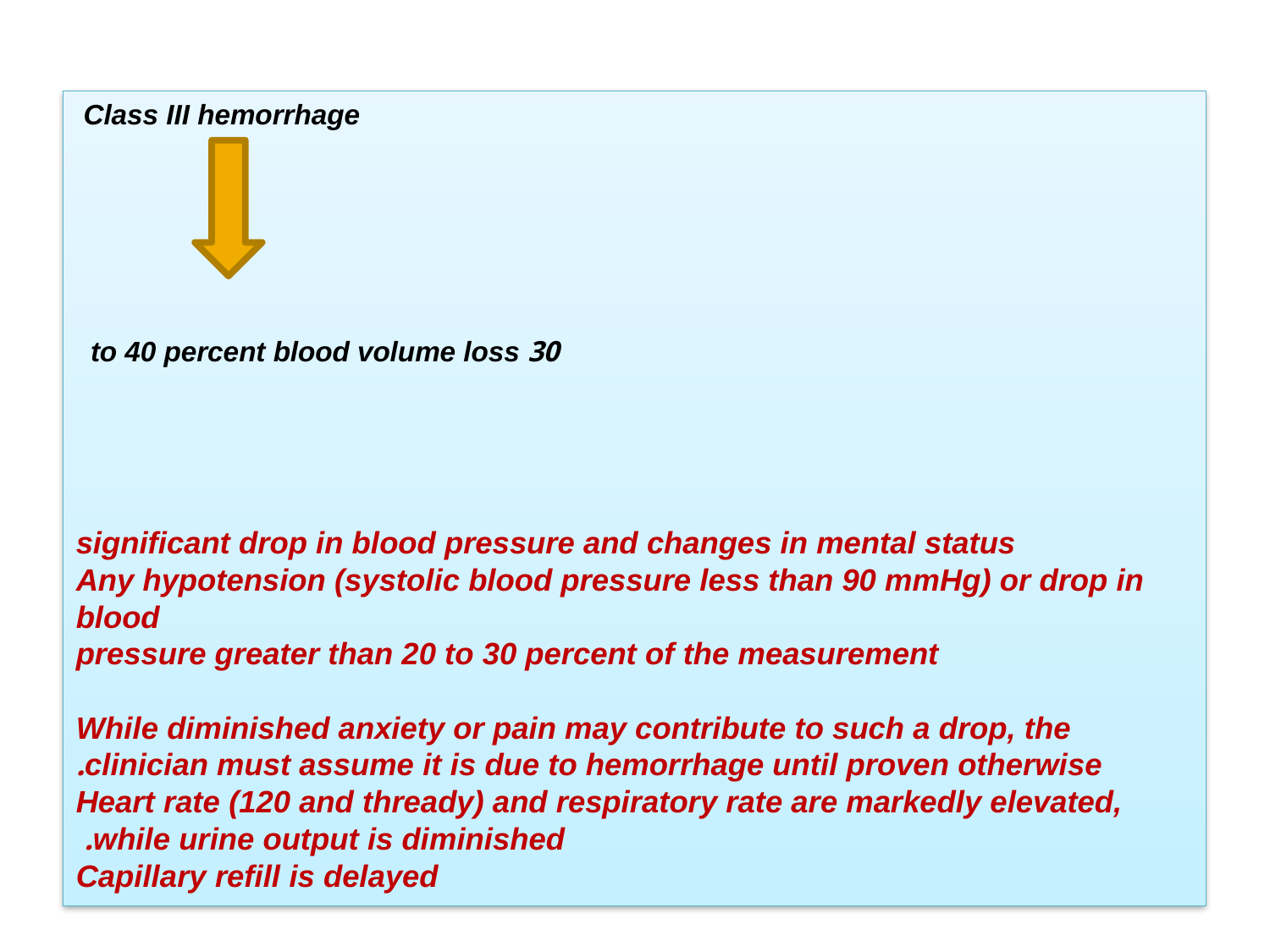

Class III hemorrhage

 30 to 40 percent blood volume loss

   significant drop in blood pressure and changes in mental status
 Any hypotension (systolic blood pressure less than 90 mmHg) or drop in blood
pressure greater than 20 to 30 percent of the measurement

 While diminished anxiety or pain may contribute to such a drop, the clinician must assume it is due to hemorrhage until proven otherwise.
 Heart rate (120 and thready) and respiratory rate are markedly elevated, while urine output is diminished.
Capillary refill is delayed